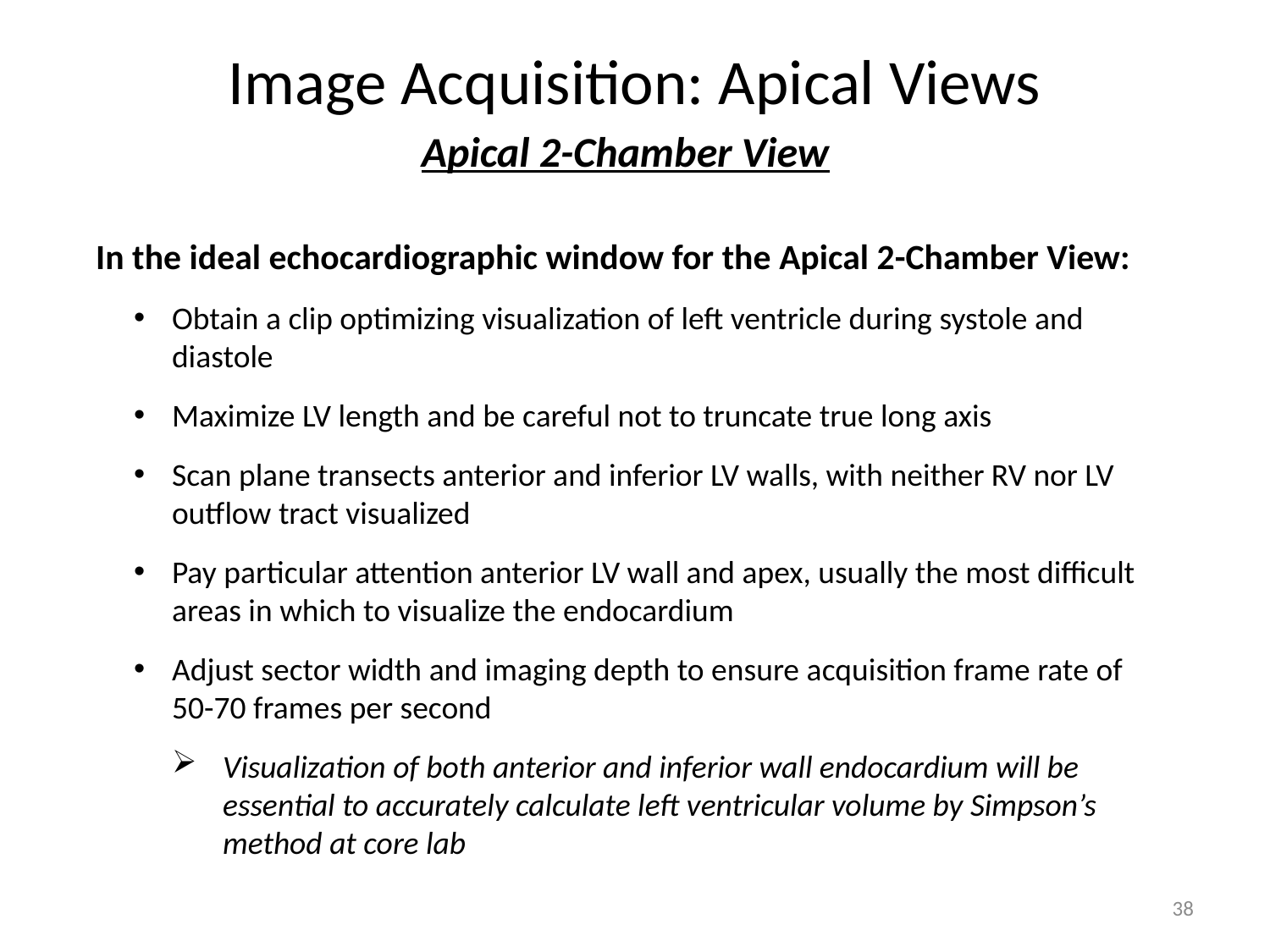

# Image Acquisition: Apical Views
Apical 2-Chamber View
In the ideal echocardiographic window for the Apical 2-Chamber View:
Obtain a clip optimizing visualization of left ventricle during systole and diastole
Maximize LV length and be careful not to truncate true long axis
Scan plane transects anterior and inferior LV walls, with neither RV nor LV outflow tract visualized
Pay particular attention anterior LV wall and apex, usually the most difficult areas in which to visualize the endocardium
Adjust sector width and imaging depth to ensure acquisition frame rate of 50-70 frames per second
Visualization of both anterior and inferior wall endocardium will be essential to accurately calculate left ventricular volume by Simpson’s method at core lab
38